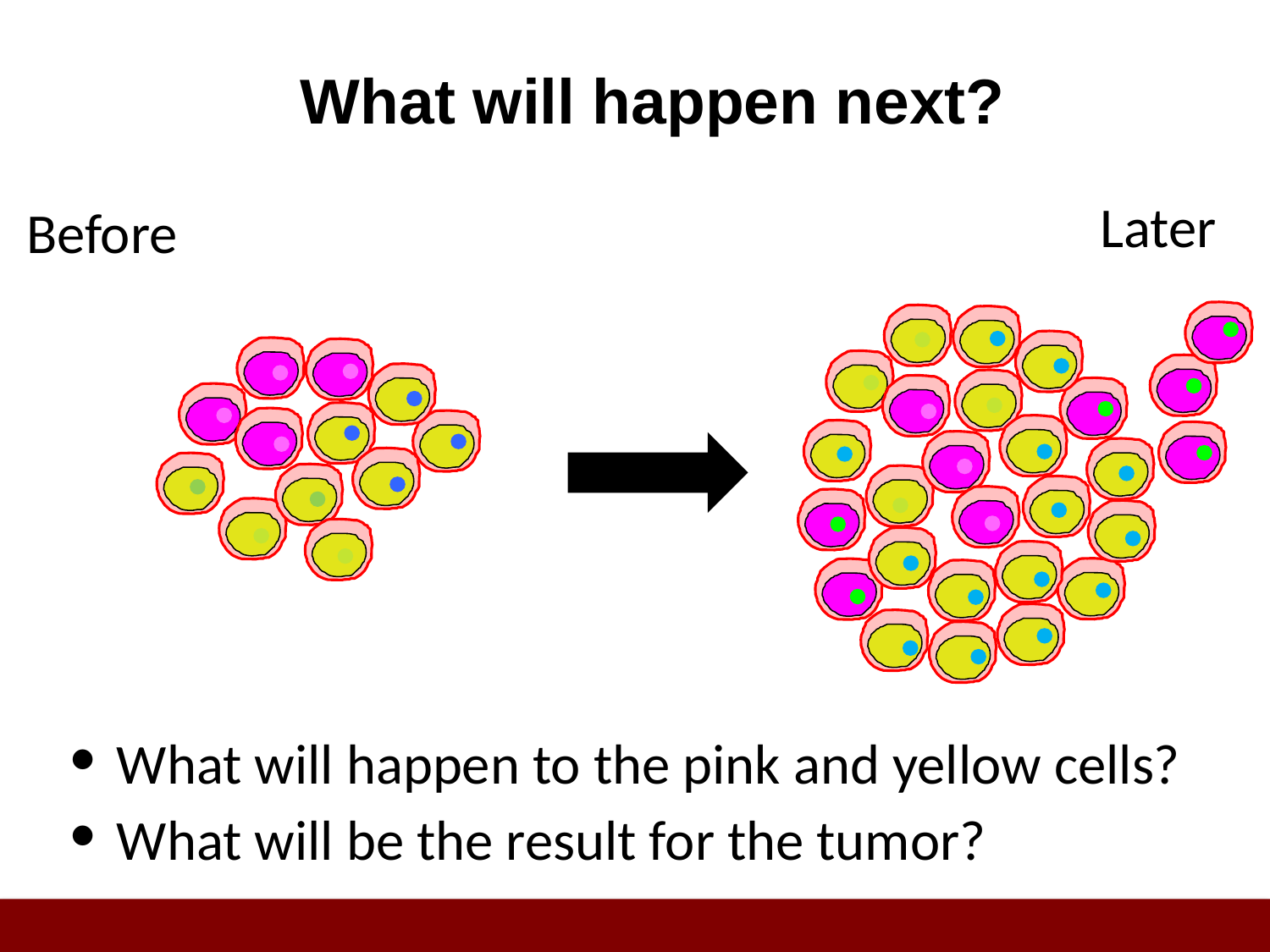

# What will happen next?
Later
Before

What will happen to the pink and yellow cells?
What will be the result for the tumor?